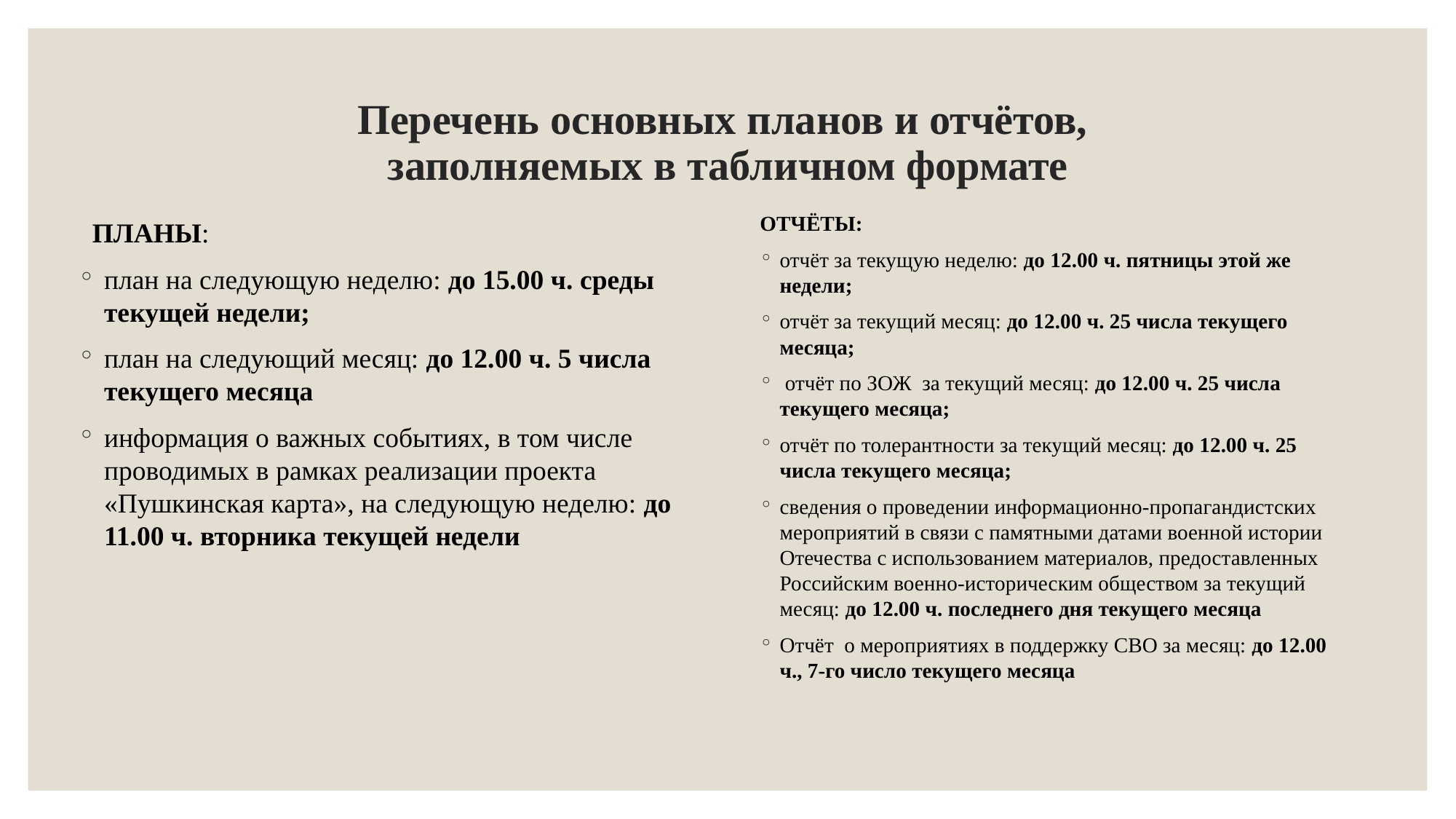

# Перечень основных планов и отчётов, заполняемых в табличном формате
ОТЧЁТЫ:
отчёт за текущую неделю: до 12.00 ч. пятницы этой же недели;
отчёт за текущий месяц: до 12.00 ч. 25 числа текущего месяца;
 отчёт по ЗОЖ  за текущий месяц: до 12.00 ч. 25 числа текущего месяца;
отчёт по толерантности за текущий месяц: до 12.00 ч. 25 числа текущего месяца;
сведения о проведении информационно-пропагандистских мероприятий в связи с памятными датами военной истории Отечества с использованием материалов, предоставленных Российским военно-историческим обществом за текущий месяц: до 12.00 ч. последнего дня текущего месяца
Отчёт  о мероприятиях в поддержку СВО за месяц: до 12.00 ч., 7-го число текущего месяца

  ПЛАНЫ:
план на следующую неделю: до 15.00 ч. среды текущей недели;
план на следующий месяц: до 12.00 ч. 5 числа текущего месяца
информация о важных событиях, в том числе проводимых в рамках реализации проекта «Пушкинская карта», на следующую неделю: до 11.00 ч. вторника текущей недели